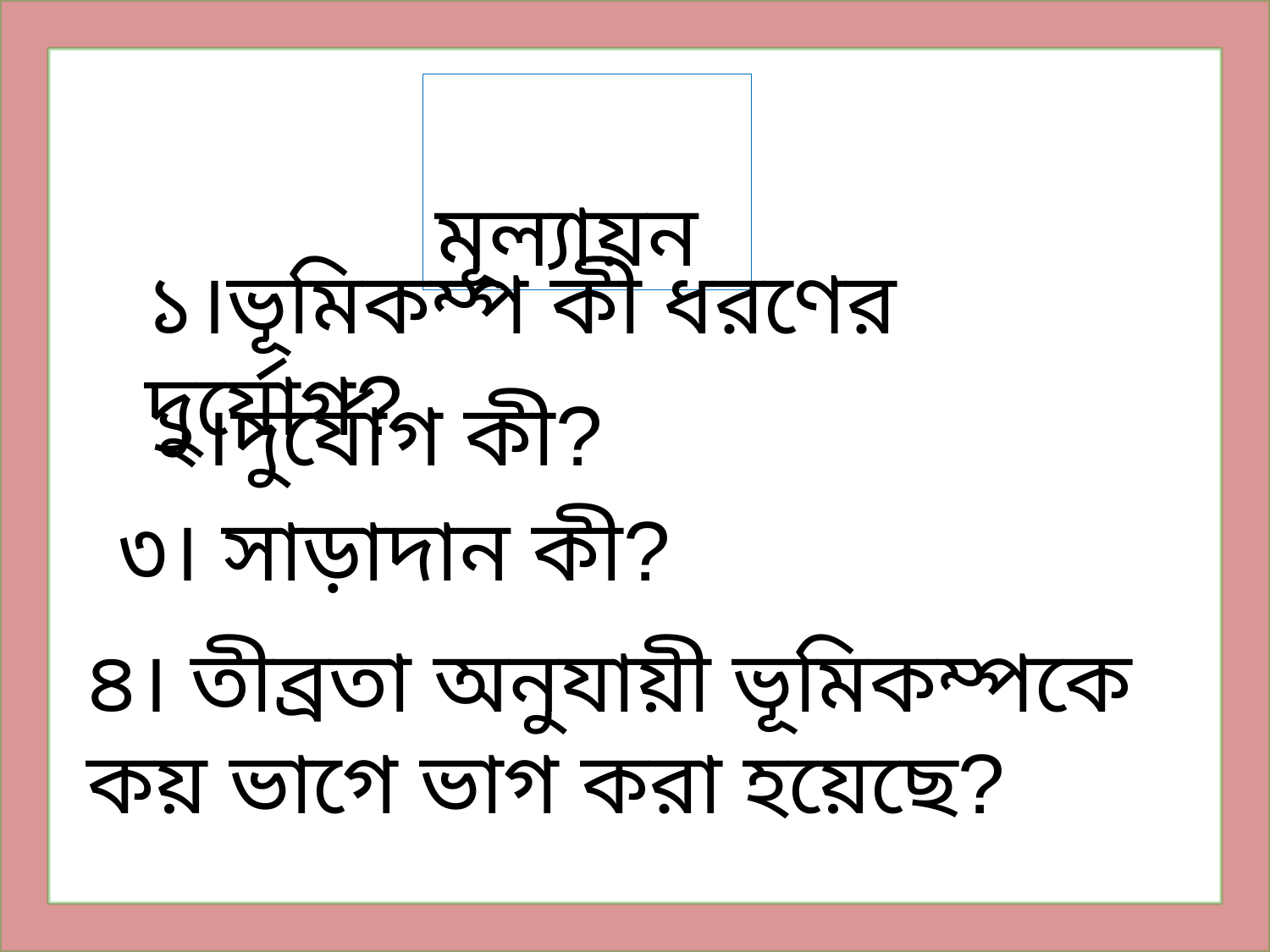

মূল্যায়ন
১।ভূমিকম্প কী ধরণের দুর্যোগ?
২।দুর্যোগ কী?
৩। সাড়াদান কী?
৪। তীব্রতা অনুযায়ী ভূমিকম্পকে কয় ভাগে ভাগ করা হয়েছে?